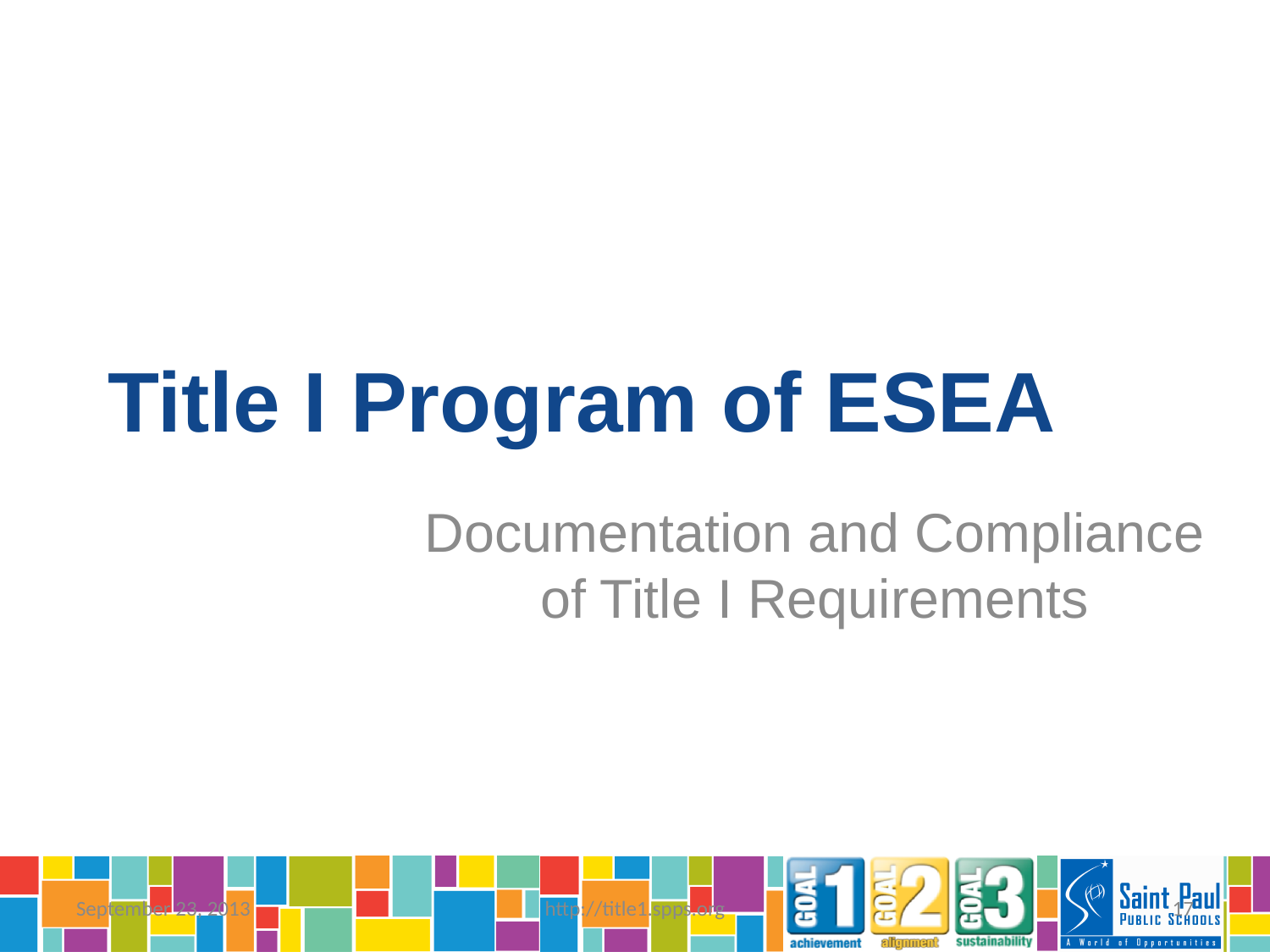

# Title I Program of ESEA
Documentation and Compliance of Title I Requirements
September 23, 2013
http://title1.spps.org
17